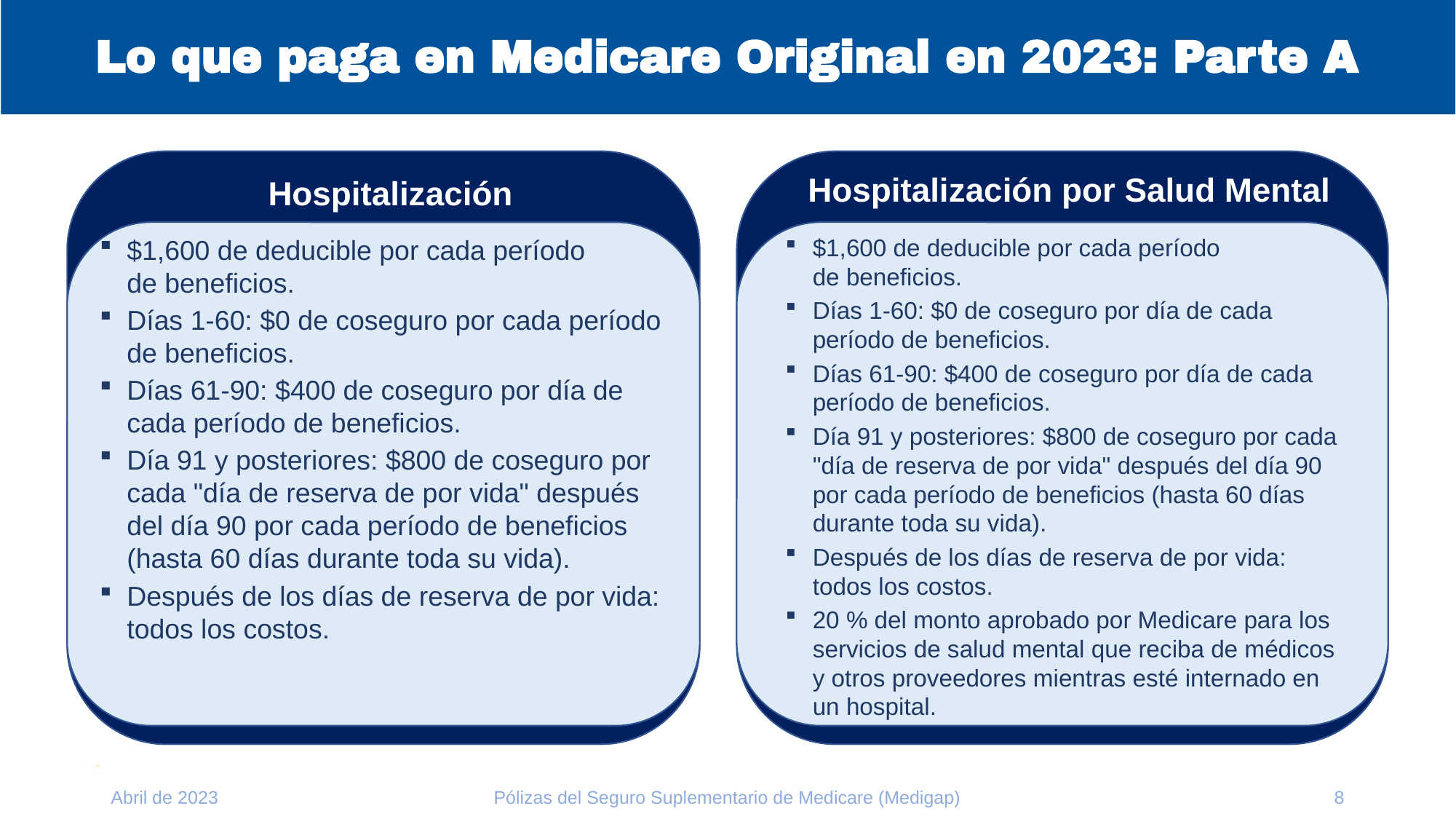

# Lo que paga en Medicare Original en 2023: Parte A

Hospitalización por Salud Mental
Hospitalización

$1,600 de deducible por cada período
de beneficios.
Días 1-60: $0 de coseguro por cada período de beneficios.
Días 61-90: $400 de coseguro por día de cada período de beneficios.
Día 91 y posteriores: $800 de coseguro por cada "día de reserva de por vida" después del día 90 por cada período de beneficios (hasta 60 días durante toda su vida).
Después de los días de reserva de por vida: todos los costos.

$1,600 de deducible por cada período
de beneficios.
Días 1-60: $0 de coseguro por día de cada período de beneficios.
Días 61-90: $400 de coseguro por día de cada período de beneficios.
Día 91 y posteriores: $800 de coseguro por cada "día de reserva de por vida" después del día 90 por cada período de beneficios (hasta 60 días durante toda su vida).
Después de los días de reserva de por vida: todos los costos.
20 % del monto aprobado por Medicare para los servicios de salud mental que reciba de médicos y otros proveedores mientras esté internado en un hospital.
Abril de 2023
Pólizas del Seguro Suplementario de Medicare (Medigap)
8